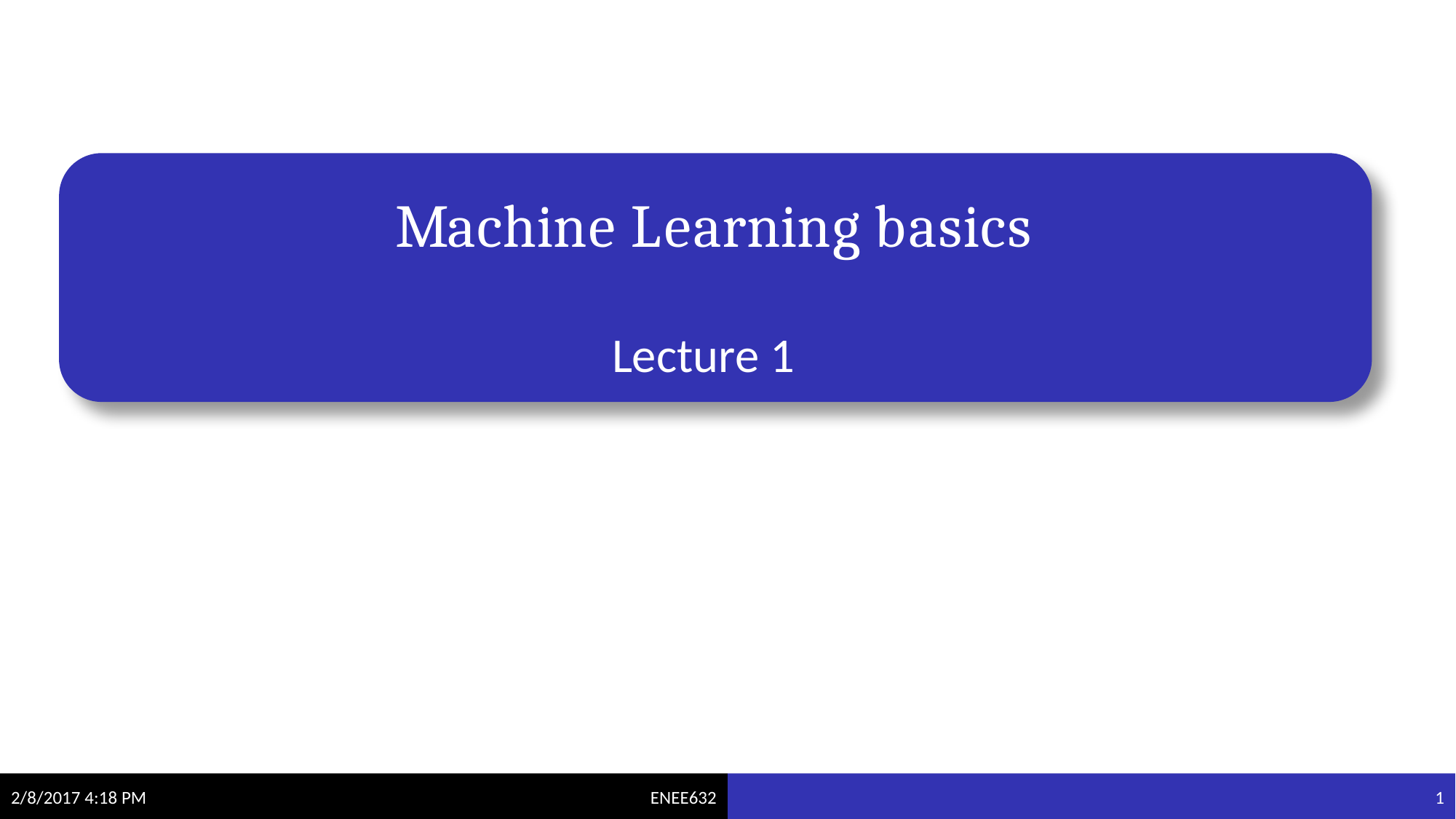

# Machine Learning basics
Lecture 1
2/8/2017 4:18 PM
1